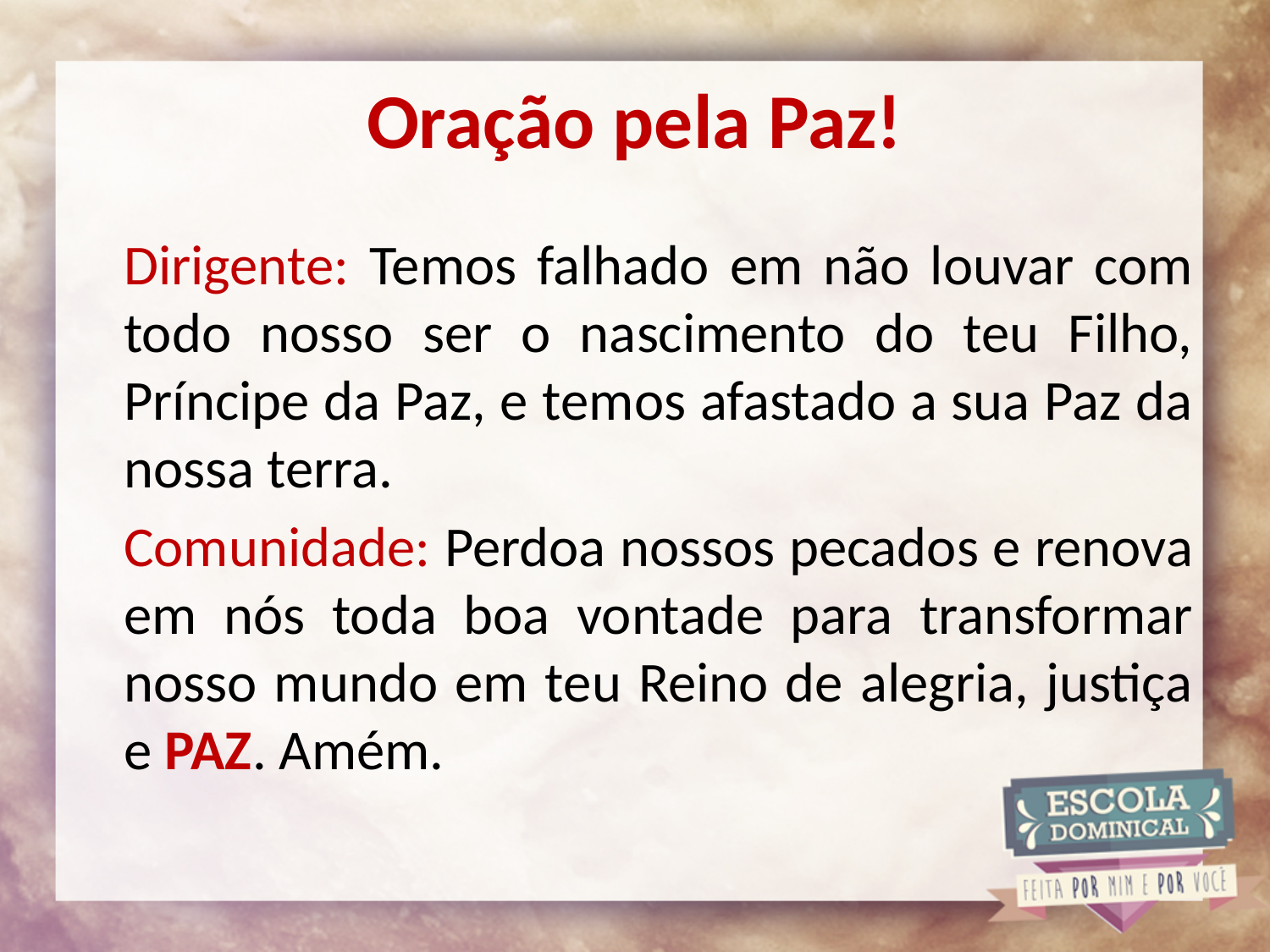

# Oração pela Paz!
	Dirigente: Temos falhado em não louvar com todo nosso ser o nascimento do teu Filho, Príncipe da Paz, e temos afastado a sua Paz da nossa terra.
	Comunidade: Perdoa nossos pecados e renova em nós toda boa vontade para transformar nosso mundo em teu Reino de alegria, justiça e PAZ. Amém.